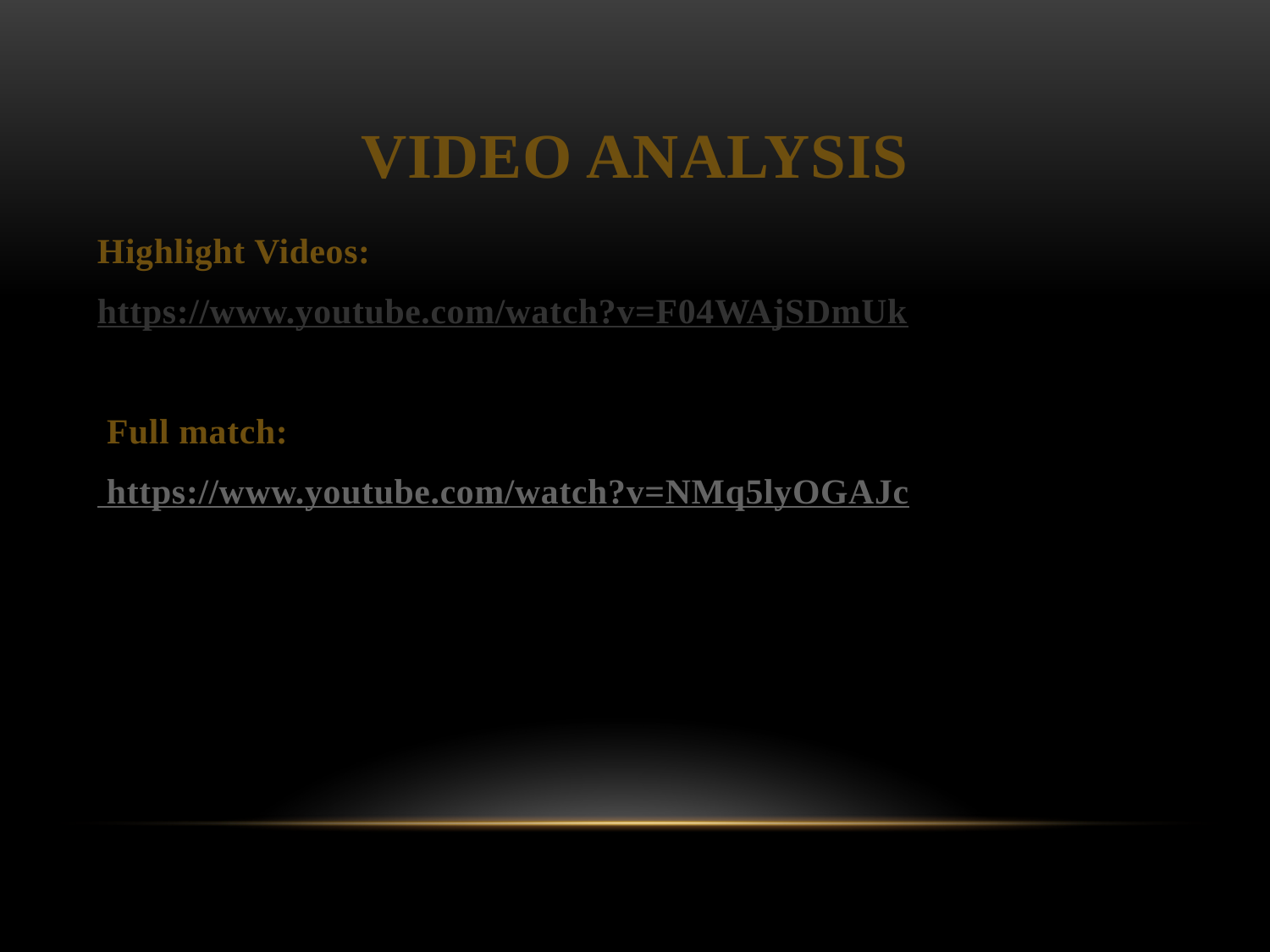

# Video Analysis
Highlight Videos:
https://www.youtube.com/watch?v=F04WAjSDmUk

 Full match:
 https://www.youtube.com/watch?v=NMq5lyOGAJc